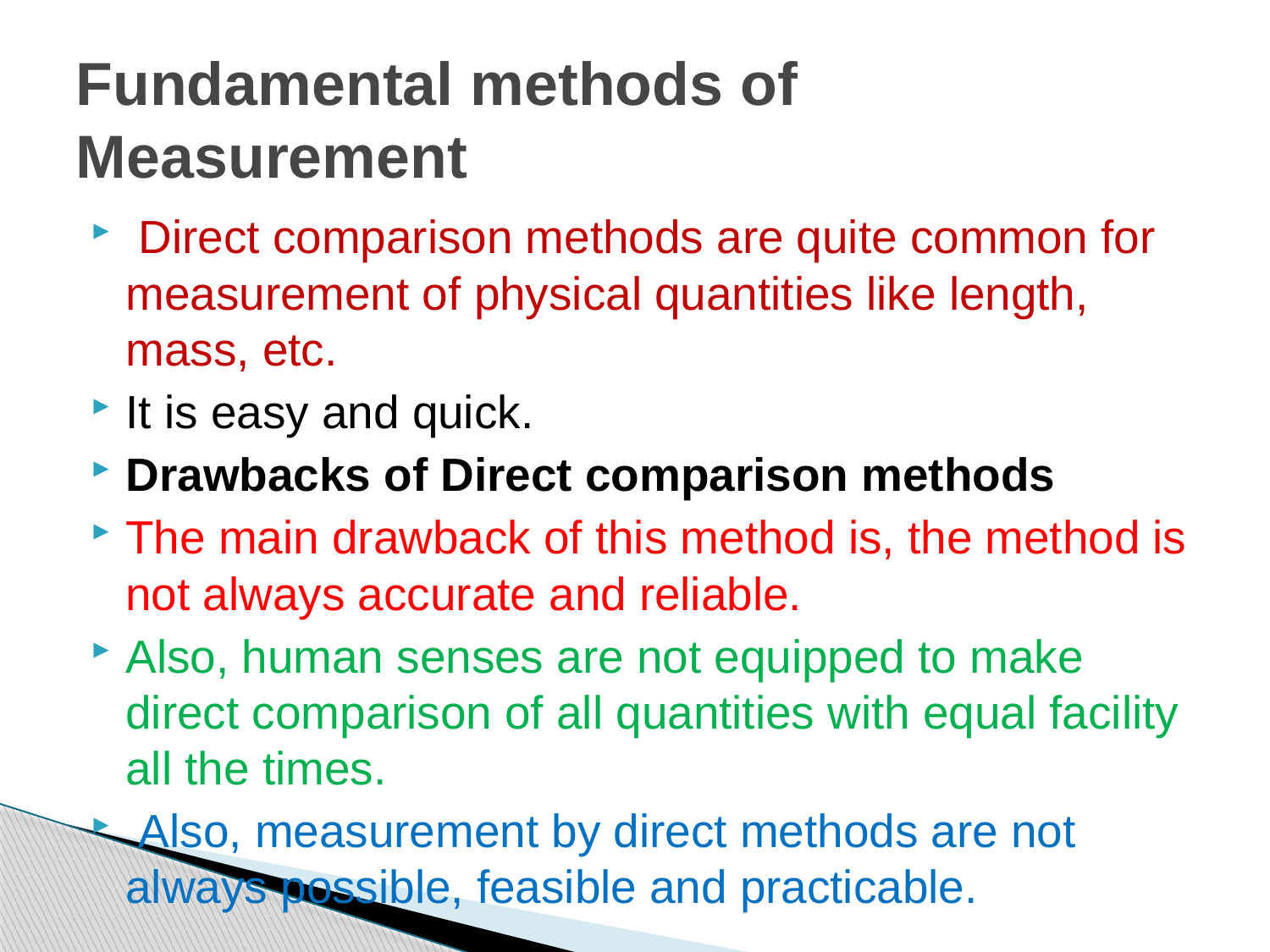

# Fundamental methods of Measurement
 Direct comparison methods are quite common for measurement of physical quantities like length, mass, etc.
It is easy and quick.
Drawbacks of Direct comparison methods
The main drawback of this method is, the method is not always accurate and reliable.
Also, human senses are not equipped to make direct comparison of all quantities with equal facility all the times.
 Also, measurement by direct methods are not always possible, feasible and practicable.